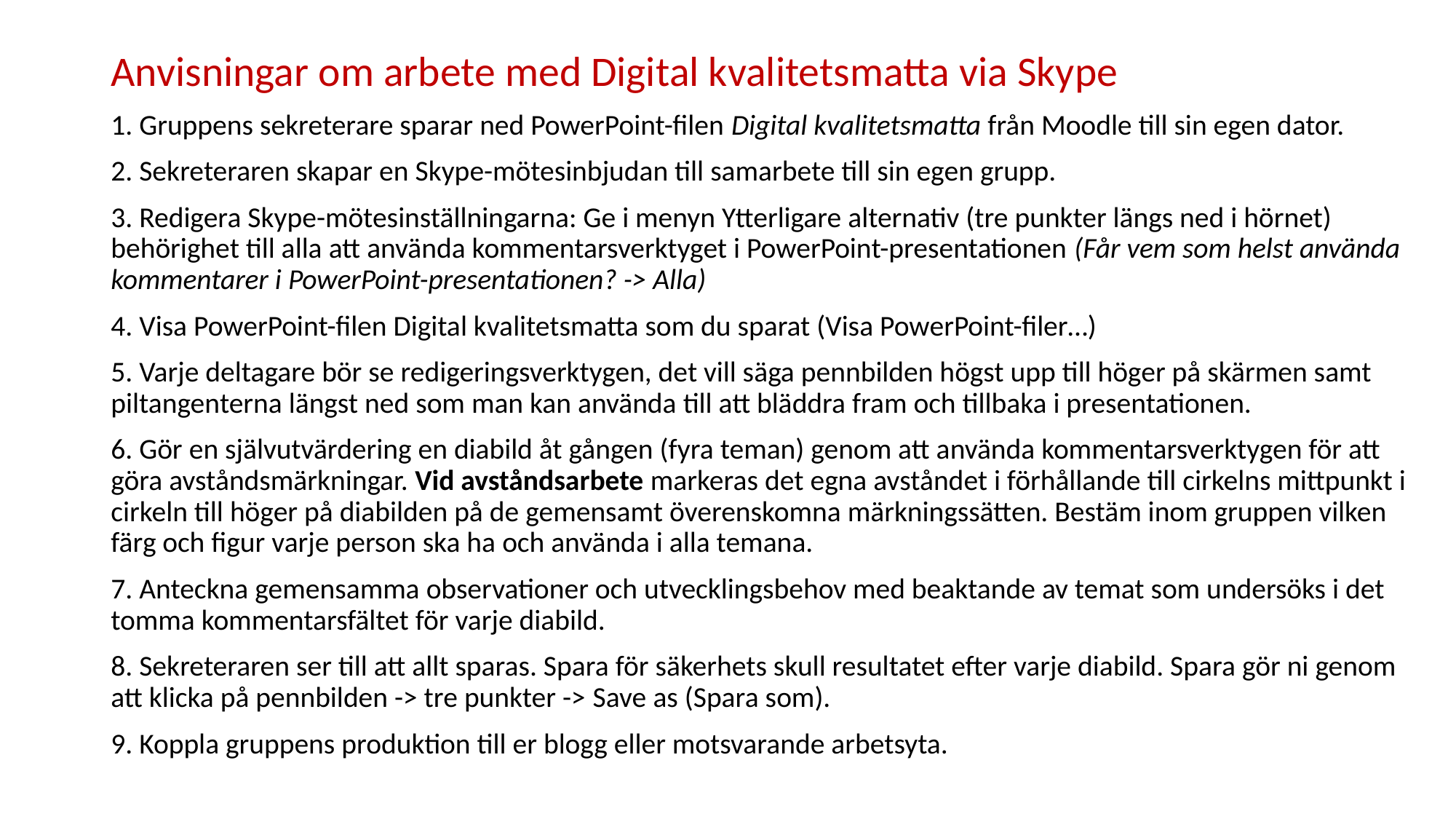

# Anvisningar om arbete med Digital kvalitetsmatta via Skype
1. Gruppens sekreterare sparar ned PowerPoint-filen Digital kvalitetsmatta från Moodle till sin egen dator.
2. Sekreteraren skapar en Skype-mötesinbjudan till samarbete till sin egen grupp.
3. Redigera Skype-mötesinställningarna: Ge i menyn Ytterligare alternativ (tre punkter längs ned i hörnet) behörighet till alla att använda kommentarsverktyget i PowerPoint-presentationen (Får vem som helst använda kommentarer i PowerPoint-presentationen? -> Alla)
4. Visa PowerPoint-filen Digital kvalitetsmatta som du sparat (Visa PowerPoint-filer…)
5. Varje deltagare bör se redigeringsverktygen, det vill säga pennbilden högst upp till höger på skärmen samt piltangenterna längst ned som man kan använda till att bläddra fram och tillbaka i presentationen.
6. Gör en självutvärdering en diabild åt gången (fyra teman) genom att använda kommentarsverktygen för att göra avståndsmärkningar. Vid avståndsarbete markeras det egna avståndet i förhållande till cirkelns mittpunkt i cirkeln till höger på diabilden på de gemensamt överenskomna märkningssätten. Bestäm inom gruppen vilken färg och figur varje person ska ha och använda i alla temana.
7. Anteckna gemensamma observationer och utvecklingsbehov med beaktande av temat som undersöks i det tomma kommentarsfältet för varje diabild.
8. Sekreteraren ser till att allt sparas. Spara för säkerhets skull resultatet efter varje diabild. Spara gör ni genom att klicka på pennbilden -> tre punkter -> Save as (Spara som). ​
9. Koppla gruppens produktion till er blogg eller motsvarande arbetsyta.​